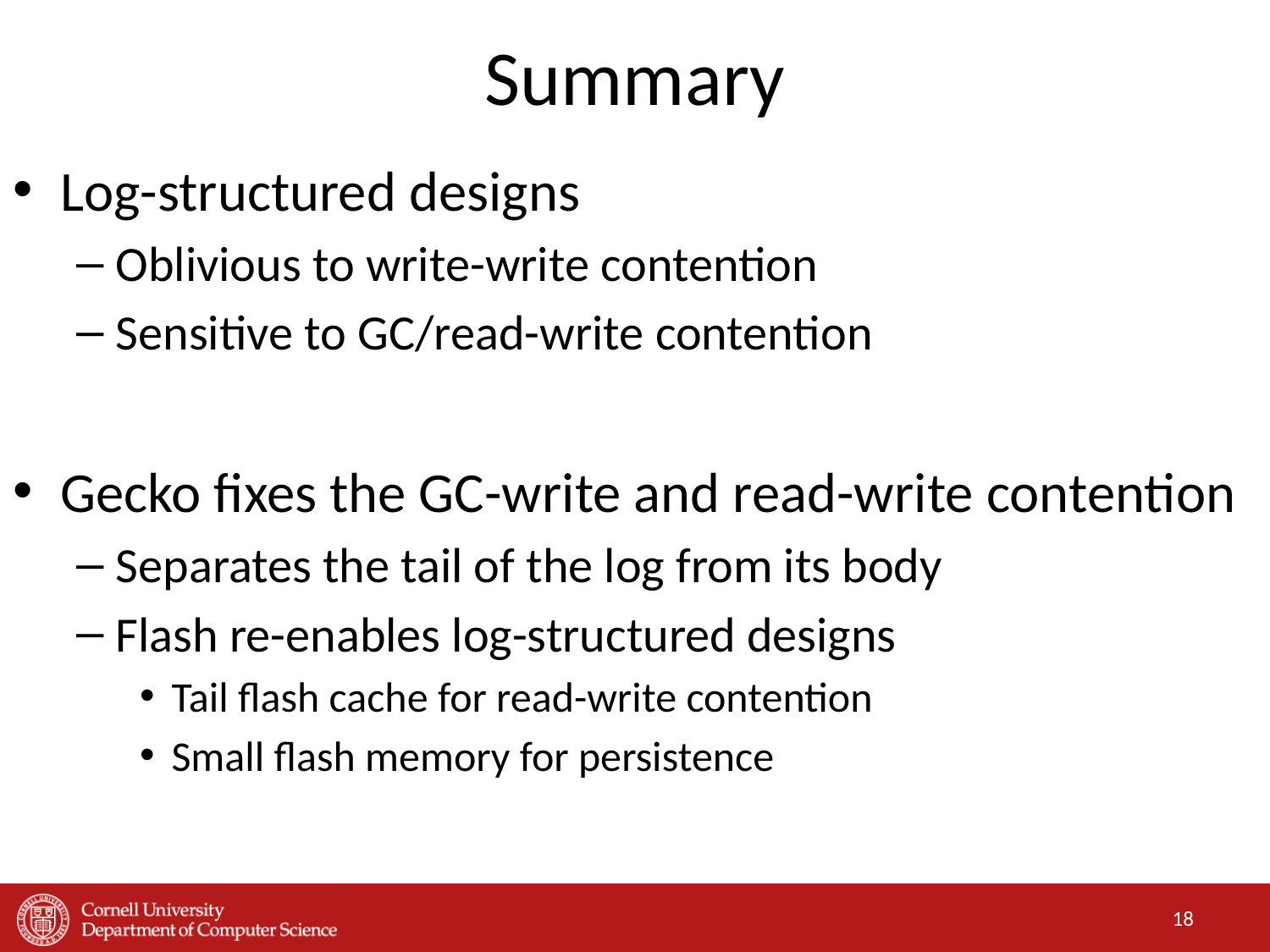

# Summary
Log-structured designs
Oblivious to write-write contention
Sensitive to GC/read-write contention

Gecko fixes the GC-write and read-write contention
Separates the tail of the log from its body
Flash re-enables log-structured designs
Tail flash cache for read-write contention
Small flash memory for persistence

18